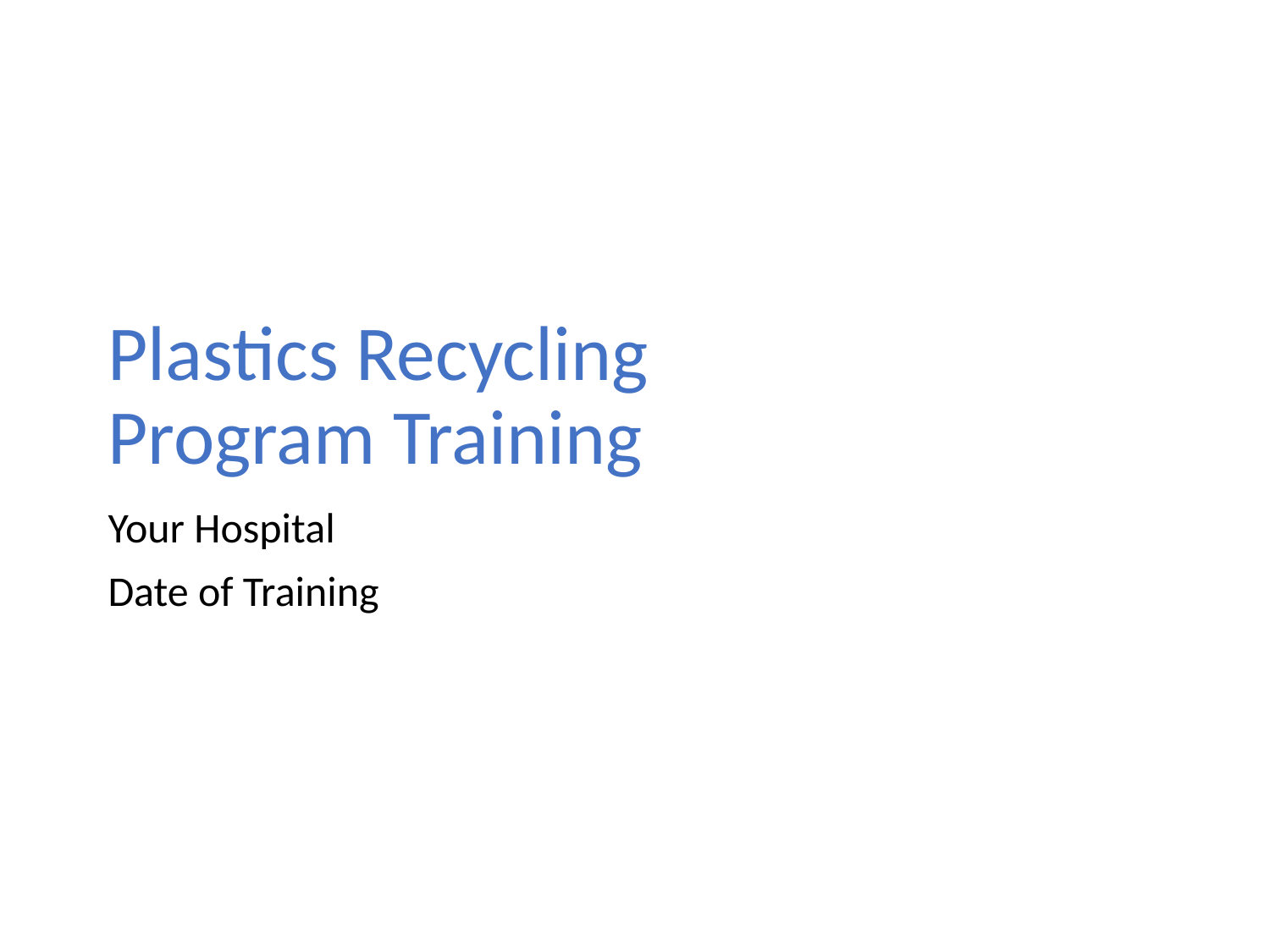

# Plastics Recycling Program Training
Your Hospital
Date of Training